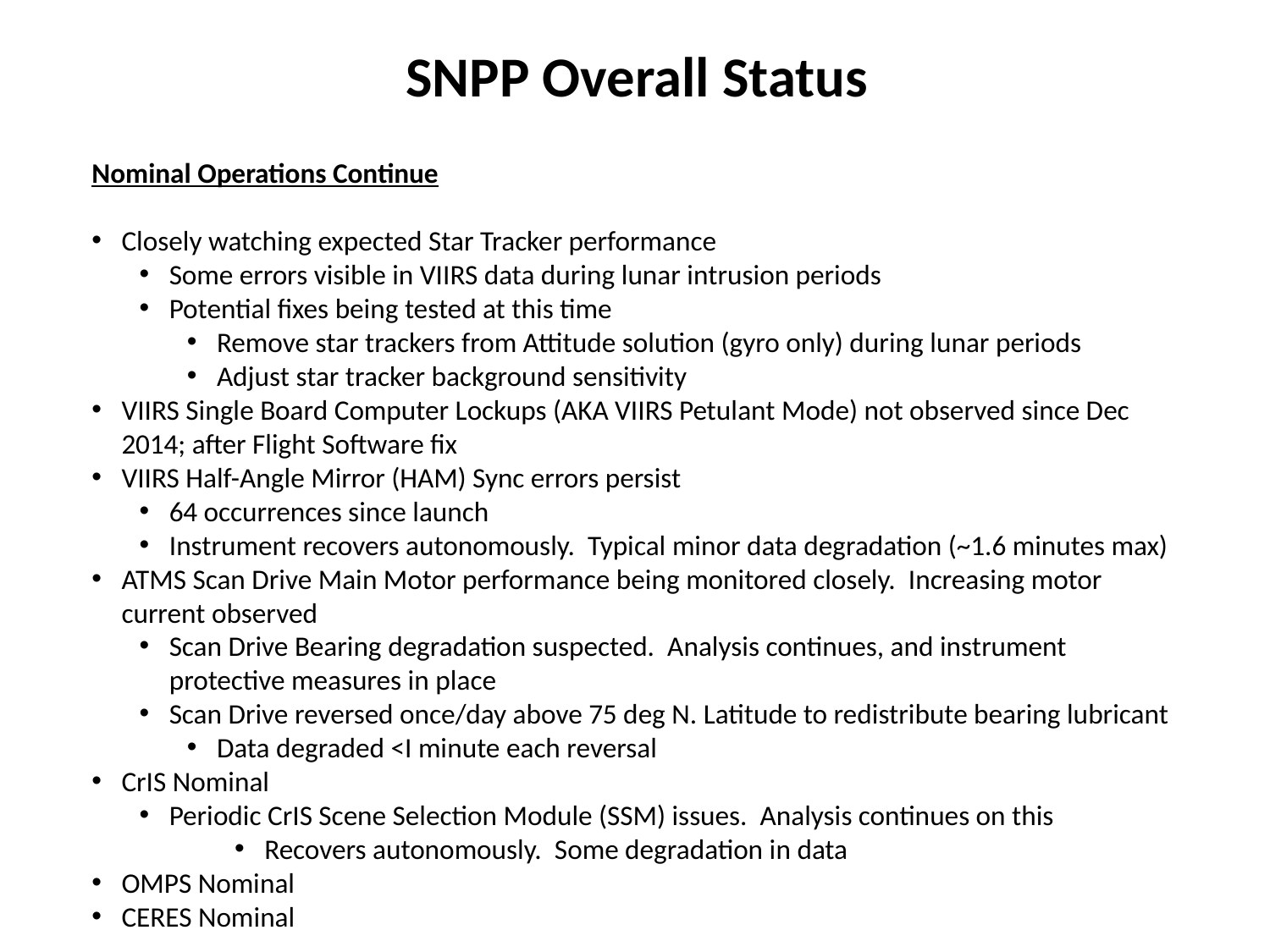

SNPP Overall Status

Nominal Operations Continue

Closely watching expected Star Tracker performance
Some errors visible in VIIRS data during lunar intrusion periods
Potential fixes being tested at this time
Remove star trackers from Attitude solution (gyro only) during lunar periods
Adjust star tracker background sensitivity
VIIRS Single Board Computer Lockups (AKA VIIRS Petulant Mode) not observed since Dec 2014; after Flight Software fix
VIIRS Half-Angle Mirror (HAM) Sync errors persist
64 occurrences since launch
Instrument recovers autonomously.  Typical minor data degradation (~1.6 minutes max)
ATMS Scan Drive Main Motor performance being monitored closely.  Increasing motor current observed
Scan Drive Bearing degradation suspected.  Analysis continues, and instrument protective measures in place
Scan Drive reversed once/day above 75 deg N. Latitude to redistribute bearing lubricant
Data degraded <I minute each reversal
CrIS Nominal
Periodic CrIS Scene Selection Module (SSM) issues.  Analysis continues on this
Recovers autonomously.  Some degradation in data
OMPS Nominal
CERES Nominal